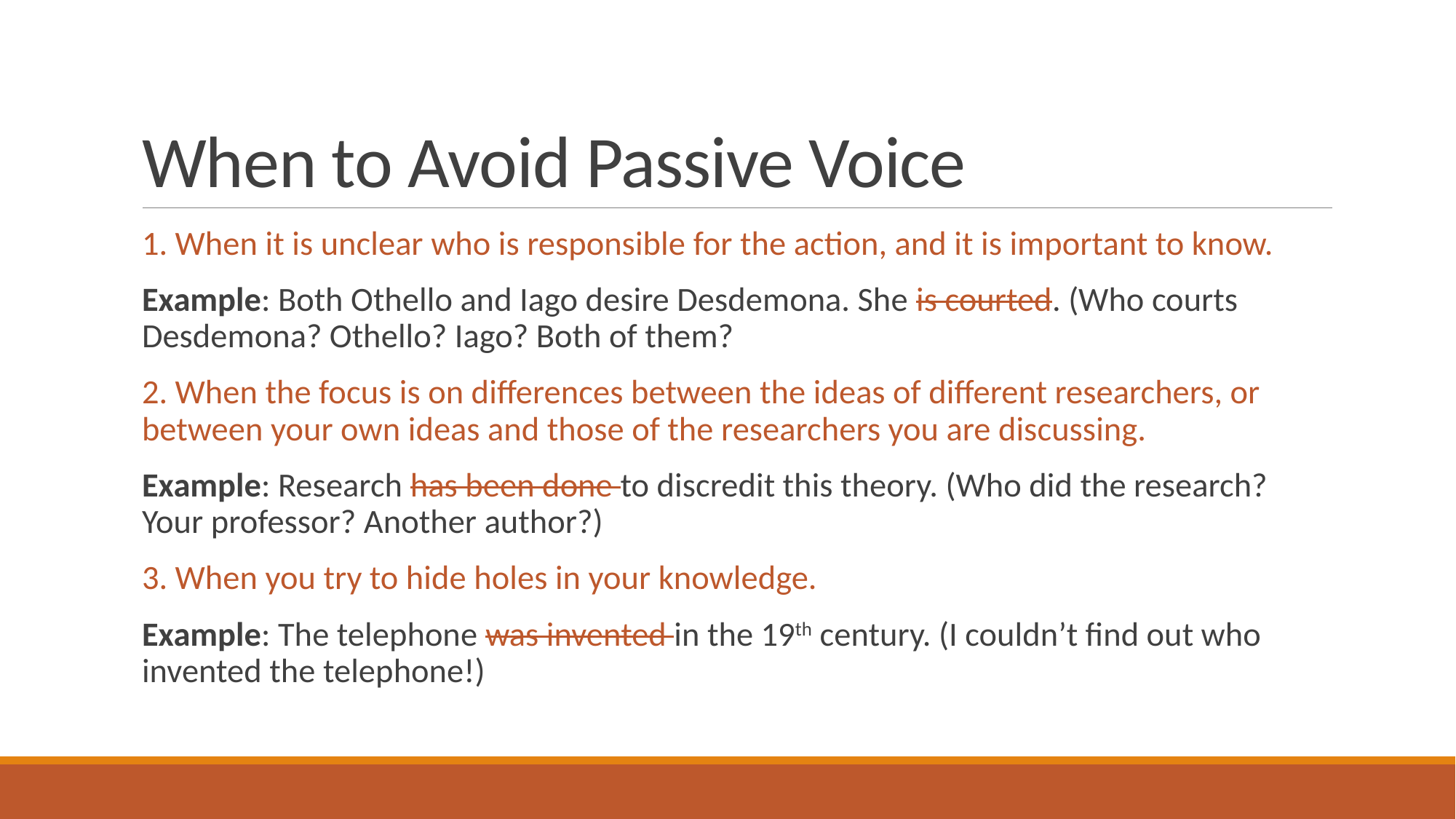

# When to Avoid Passive Voice
1. When it is unclear who is responsible for the action, and it is important to know.
Example: Both Othello and Iago desire Desdemona. She is courted. (Who courts Desdemona? Othello? Iago? Both of them?
2. When the focus is on differences between the ideas of different researchers, or between your own ideas and those of the researchers you are discussing.
Example: Research has been done to discredit this theory. (Who did the research? Your professor? Another author?)
3. When you try to hide holes in your knowledge.
Example: The telephone was invented in the 19th century. (I couldn’t find out who invented the telephone!)